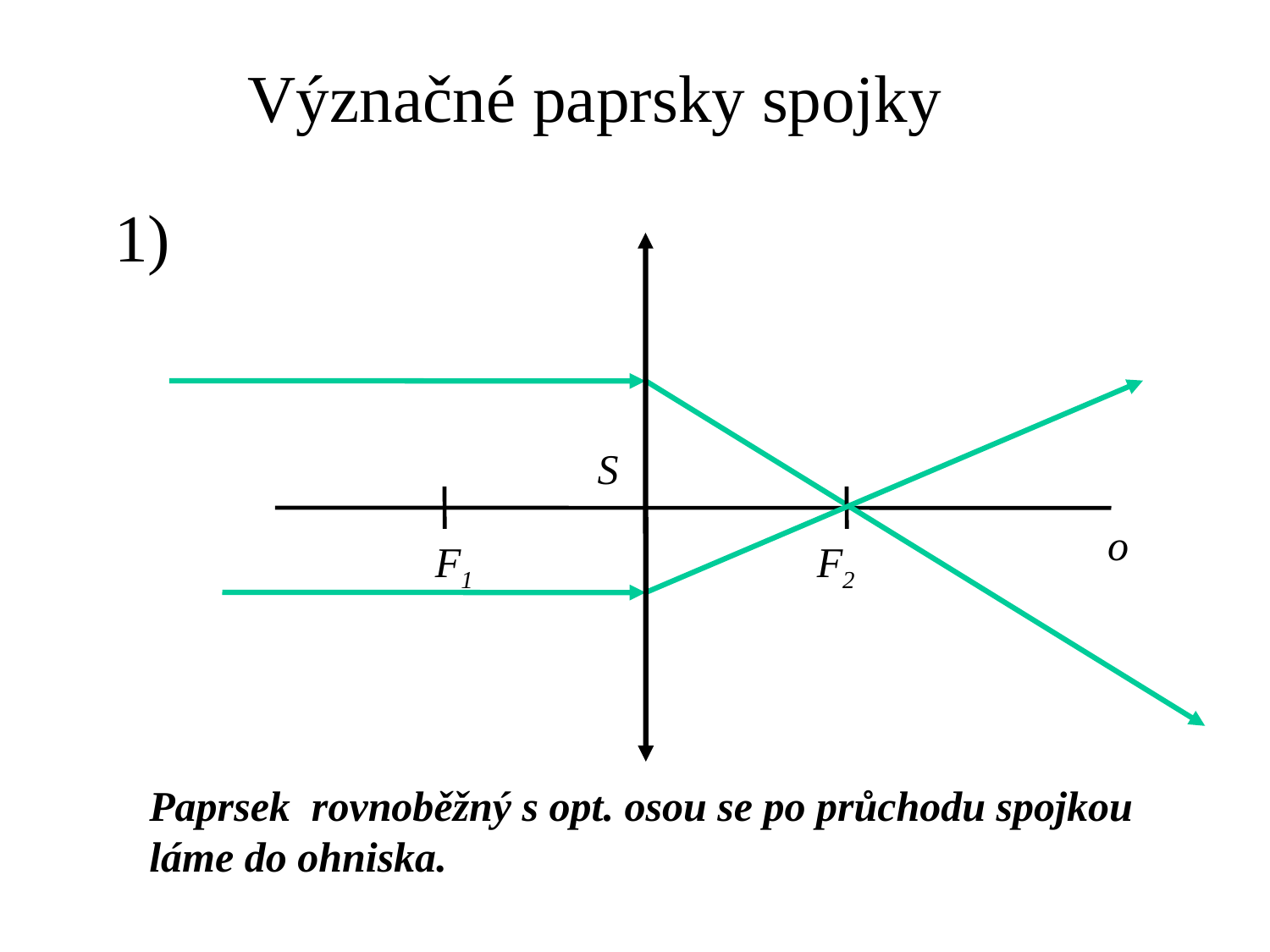

Význačné paprsky spojky
1)

S

o
F1
F2

Paprsek  rovnoběžný s opt. osou se po průchodu spojkou
láme do ohniska.